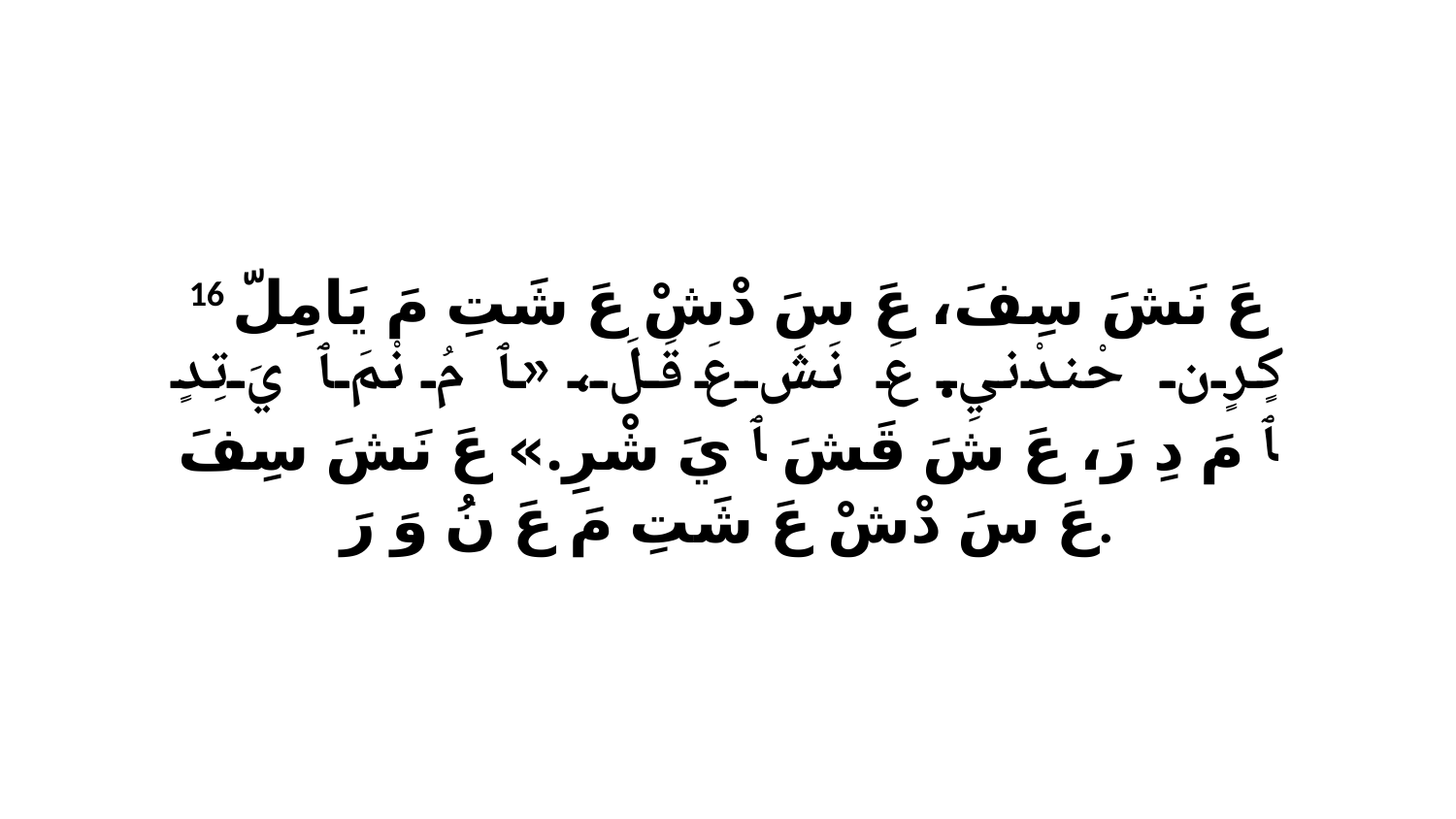

16 عَ نَشَ سِفَ، عَ سَ دْشْ عَ شَتِ مَ يَامِلّ كٍرٍن حْندْنيِ. عَ نَشَ عَ قَلَ، «ﭑ مُ نْمَ ﭑ يَ تِدٍ ﭑ مَ دِ رَ، عَ شَ قَشَ ﭑ يَ شْرِ.» عَ نَشَ سِفَ عَ سَ دْشْ عَ شَتِ مَ عَ نُ وَ رَ.